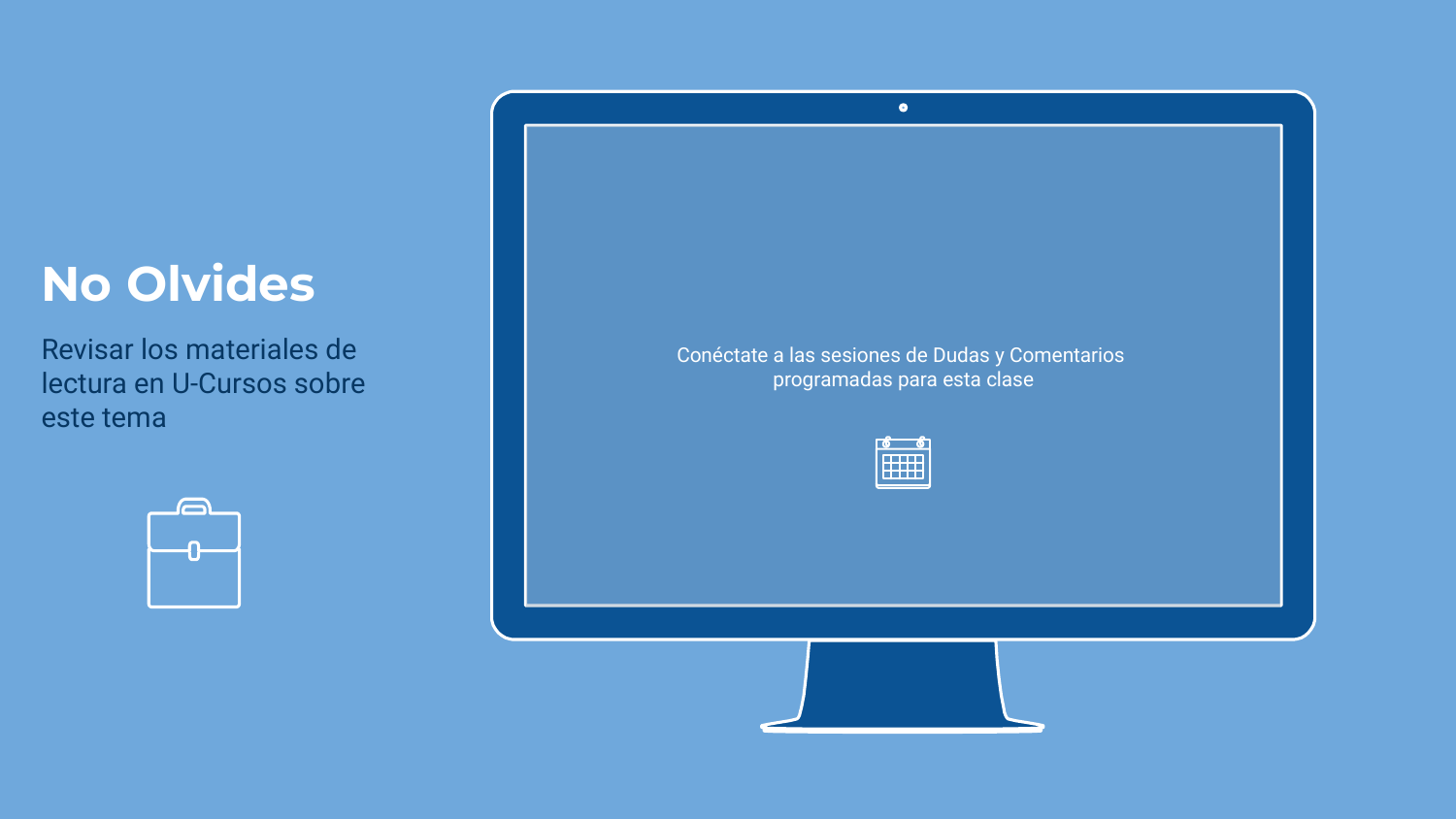

Conéctate a las sesiones de Dudas y Comentarios
programadas para esta clase
No Olvides
Revisar los materiales de lectura en U-Cursos sobre este tema